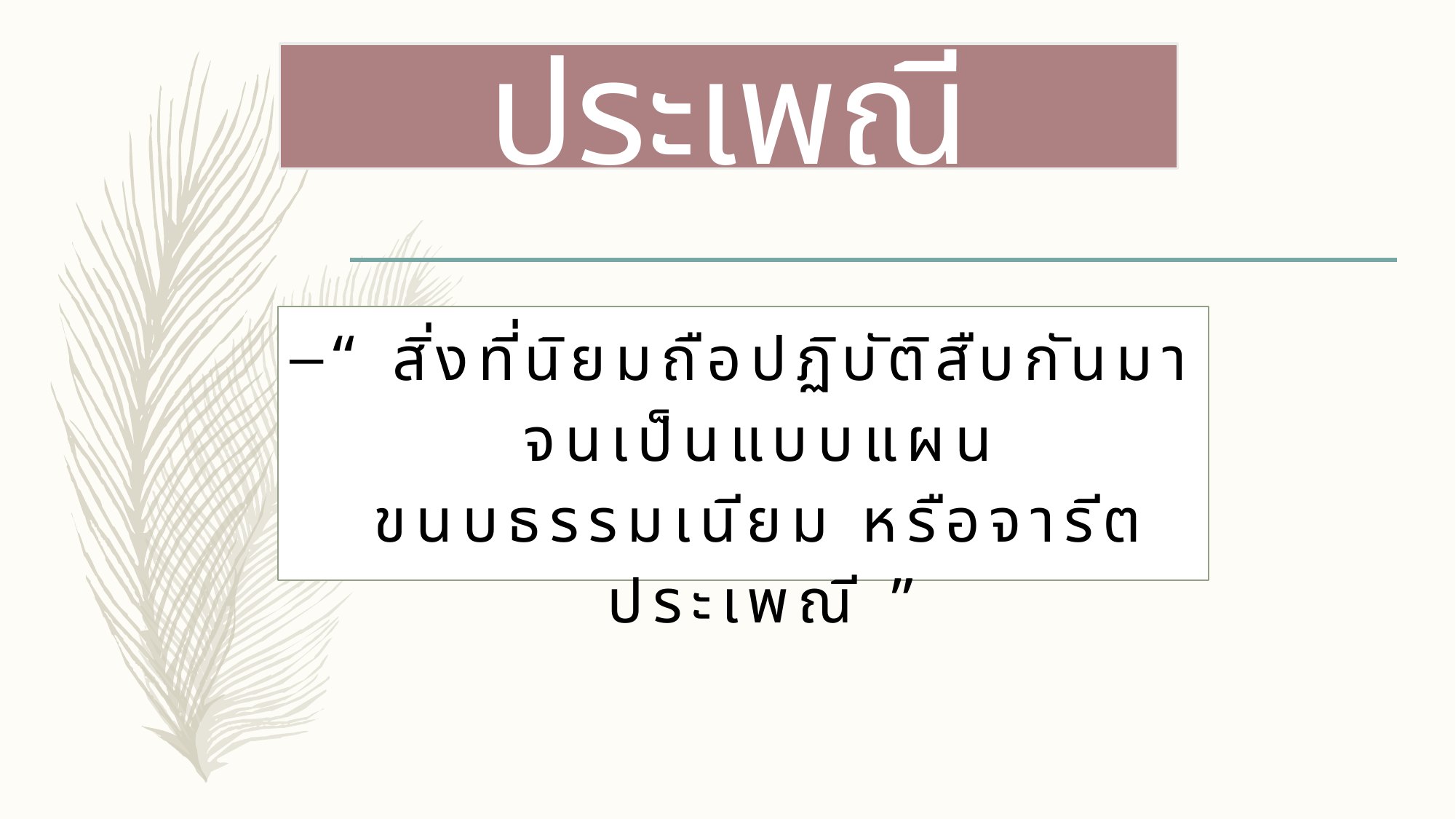

ประเพณี
#
“ สิ่งที่นิยมถือปฏิบัติสืบกันมาจนเป็นแบบแผน ขนบธรรมเนียม หรือจารีตประเพณี ”